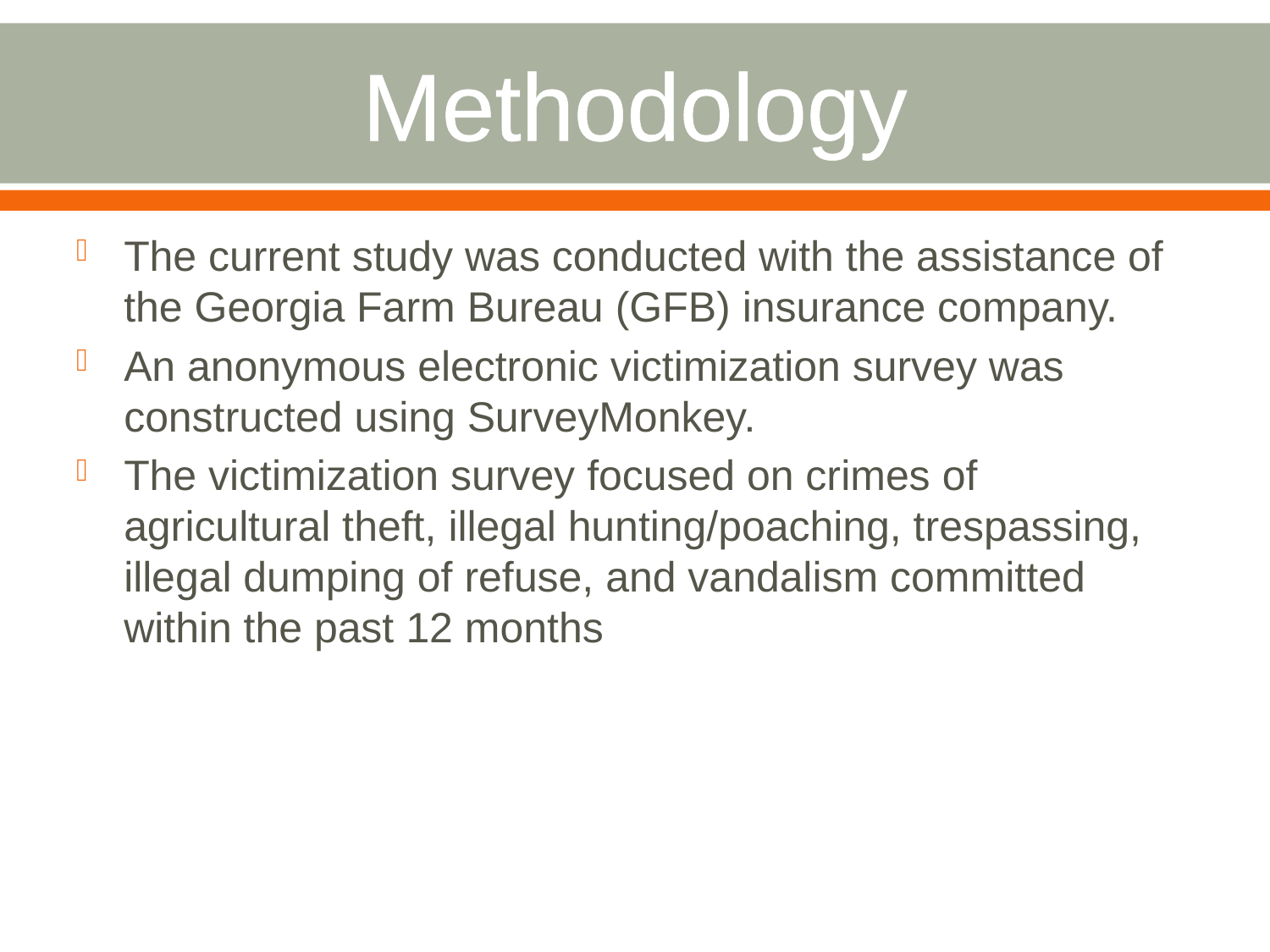

# Methodology
The current study was conducted with the assistance of the Georgia Farm Bureau (GFB) insurance company.
An anonymous electronic victimization survey was constructed using SurveyMonkey.
The victimization survey focused on crimes of agricultural theft, illegal hunting/poaching, trespassing, illegal dumping of refuse, and vandalism committed within the past 12 months